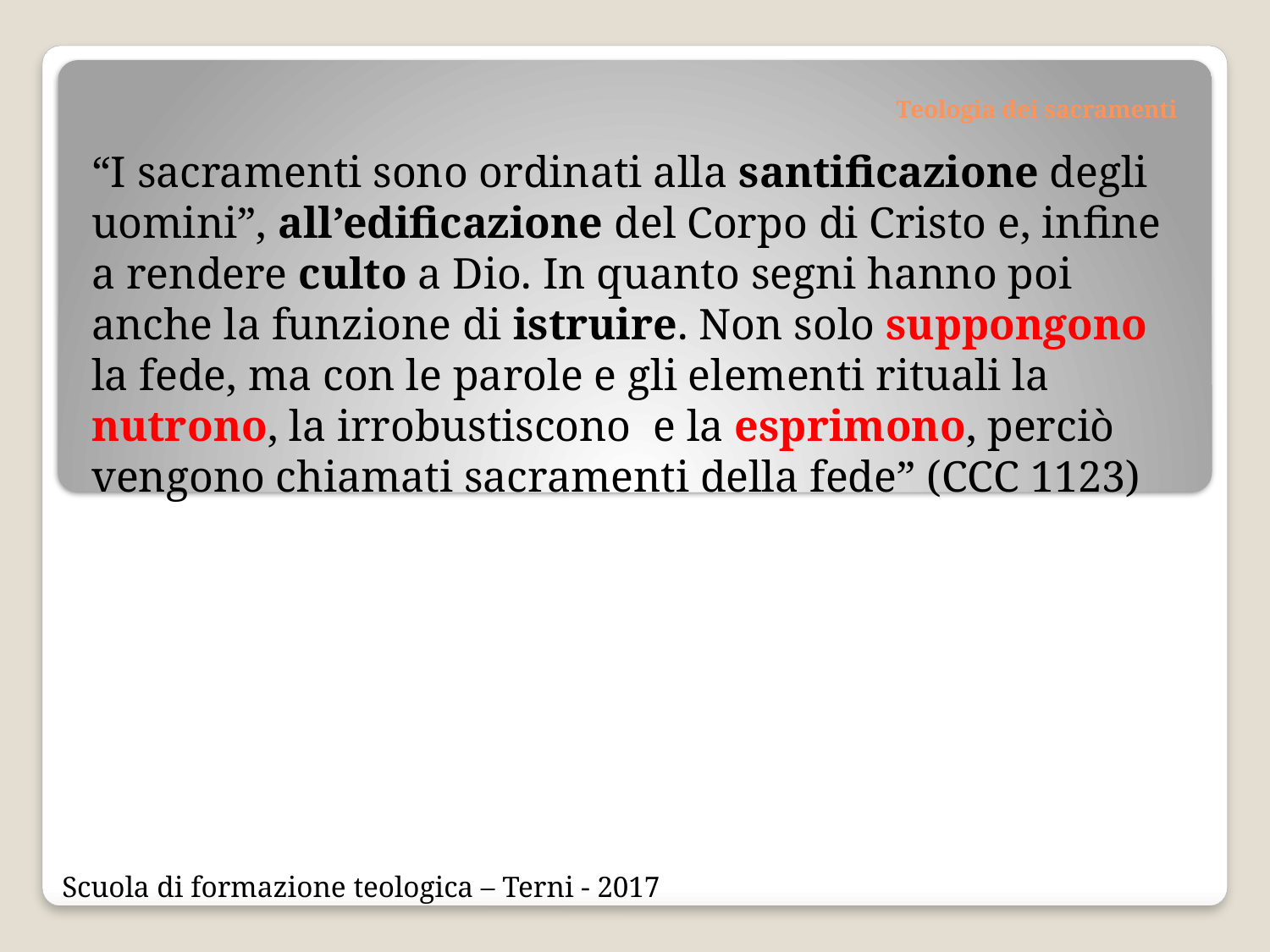

# Teologia dei sacramenti
“I sacramenti sono ordinati alla santificazione degli uomini”, all’edificazione del Corpo di Cristo e, infine a rendere culto a Dio. In quanto segni hanno poi anche la funzione di istruire. Non solo suppongono la fede, ma con le parole e gli elementi rituali la nutrono, la irrobustiscono  e la esprimono, perciò vengono chiamati sacramenti della fede” (CCC 1123)

Scuola di formazione teologica – Terni - 2017